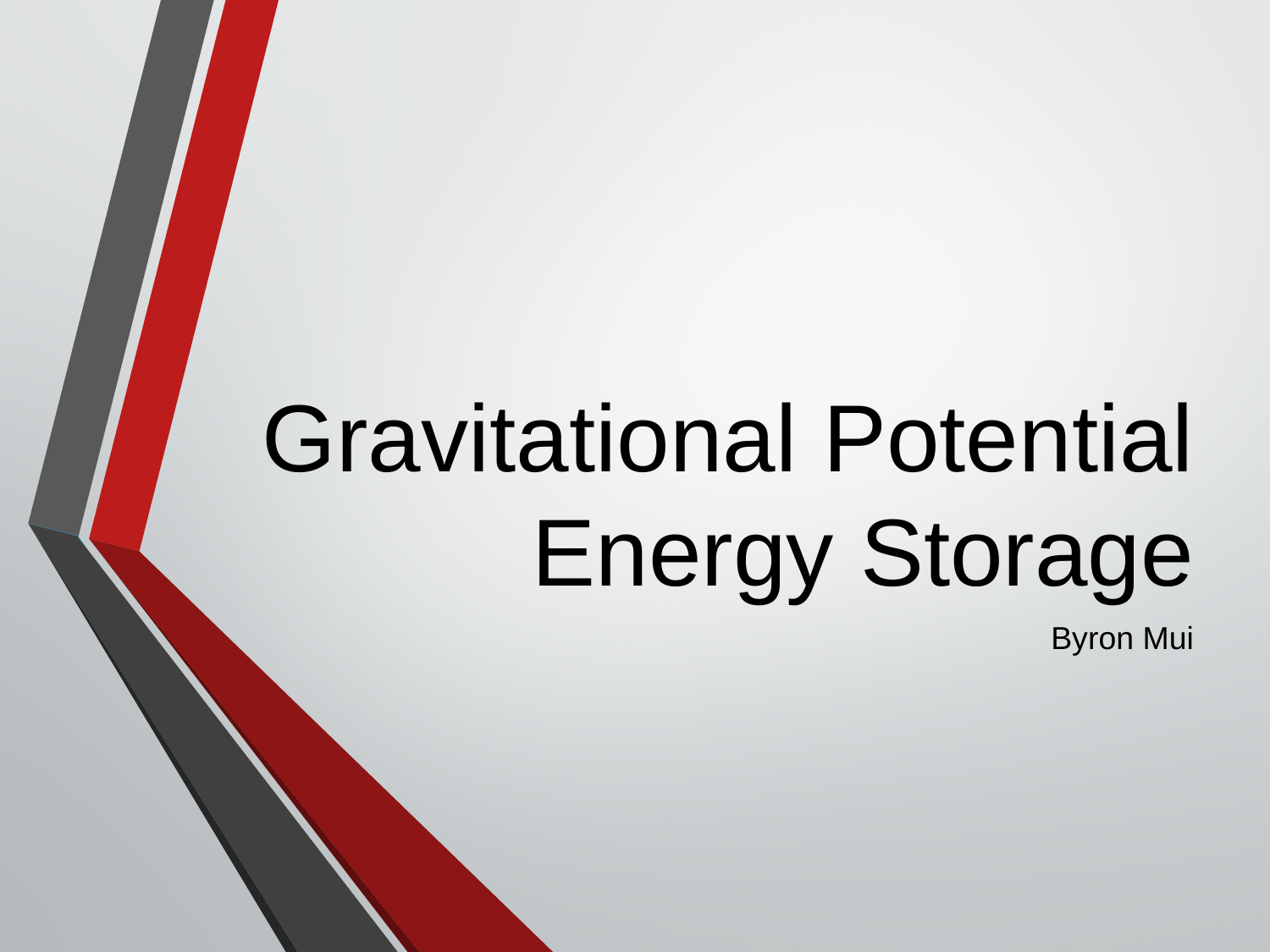

# Gravitational Potential Energy Storage
Byron Mui